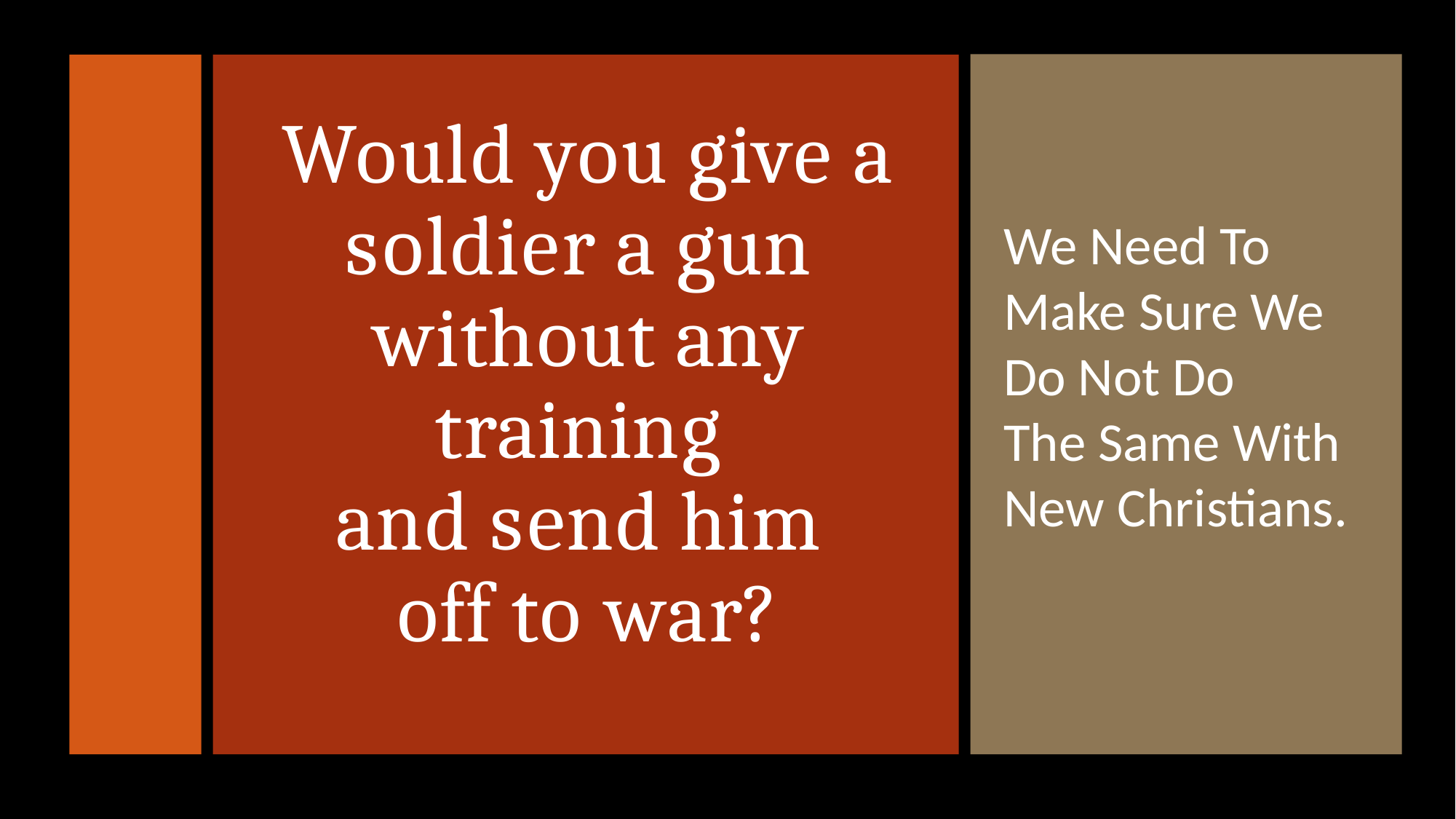

We Need To Make Sure We Do Not Do
The Same With New Christians.
# Would you give a soldier a gun without any training and send him off to war?